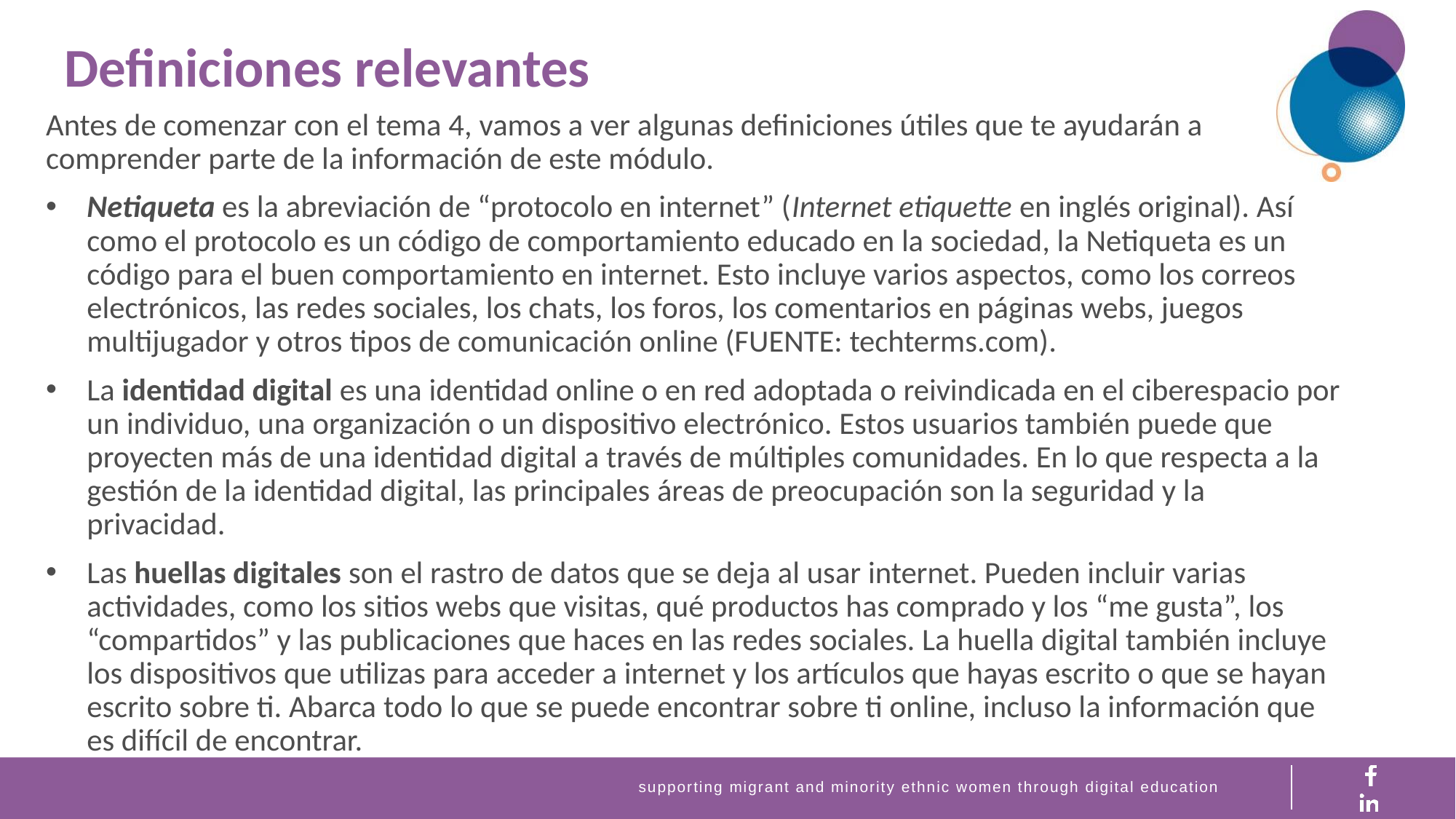

Definiciones relevantes
Antes de comenzar con el tema 4, vamos a ver algunas definiciones útiles que te ayudarán a comprender parte de la información de este módulo.
Netiqueta es la abreviación de “protocolo en internet” (Internet etiquette en inglés original). Así como el protocolo es un código de comportamiento educado en la sociedad, la Netiqueta es un código para el buen comportamiento en internet. Esto incluye varios aspectos, como los correos electrónicos, las redes sociales, los chats, los foros, los comentarios en páginas webs, juegos multijugador y otros tipos de comunicación online (FUENTE: techterms.com).
La identidad digital es una identidad online o en red adoptada o reivindicada en el ciberespacio por un individuo, una organización o un dispositivo electrónico. Estos usuarios también puede que proyecten más de una identidad digital a través de múltiples comunidades. En lo que respecta a la gestión de la identidad digital, las principales áreas de preocupación son la seguridad y la privacidad.
Las huellas digitales son el rastro de datos que se deja al usar internet. Pueden incluir varias actividades, como los sitios webs que visitas, qué productos has comprado y los “me gusta”, los “compartidos” y las publicaciones que haces en las redes sociales. La huella digital también incluye los dispositivos que utilizas para acceder a internet y los artículos que hayas escrito o que se hayan escrito sobre ti. Abarca todo lo que se puede encontrar sobre ti online, incluso la información que es difícil de encontrar.